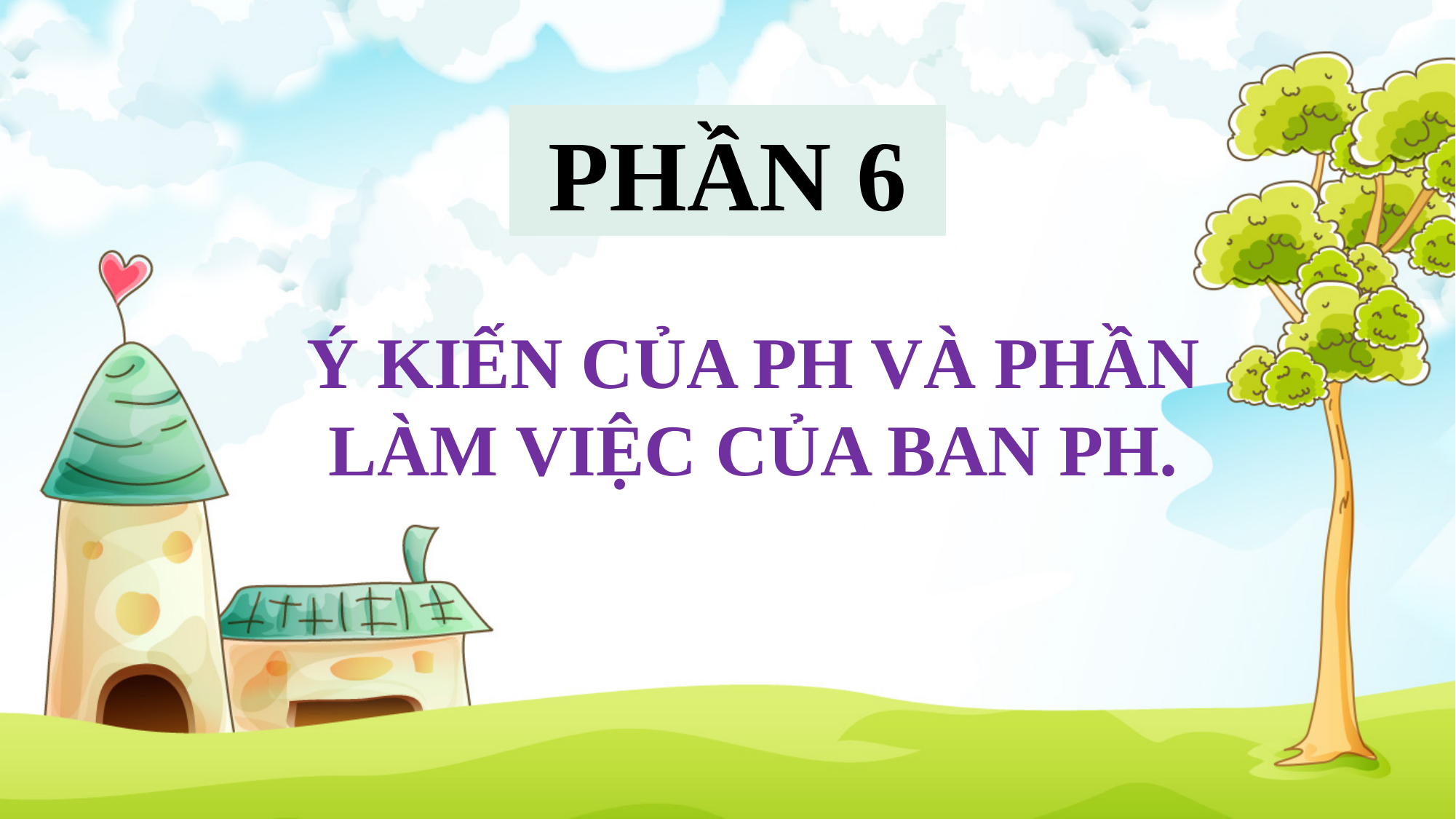

PHẦN 6
Ý KIẾN CỦA PH VÀ PHẦN LÀM VIỆC CỦA BAN PH.